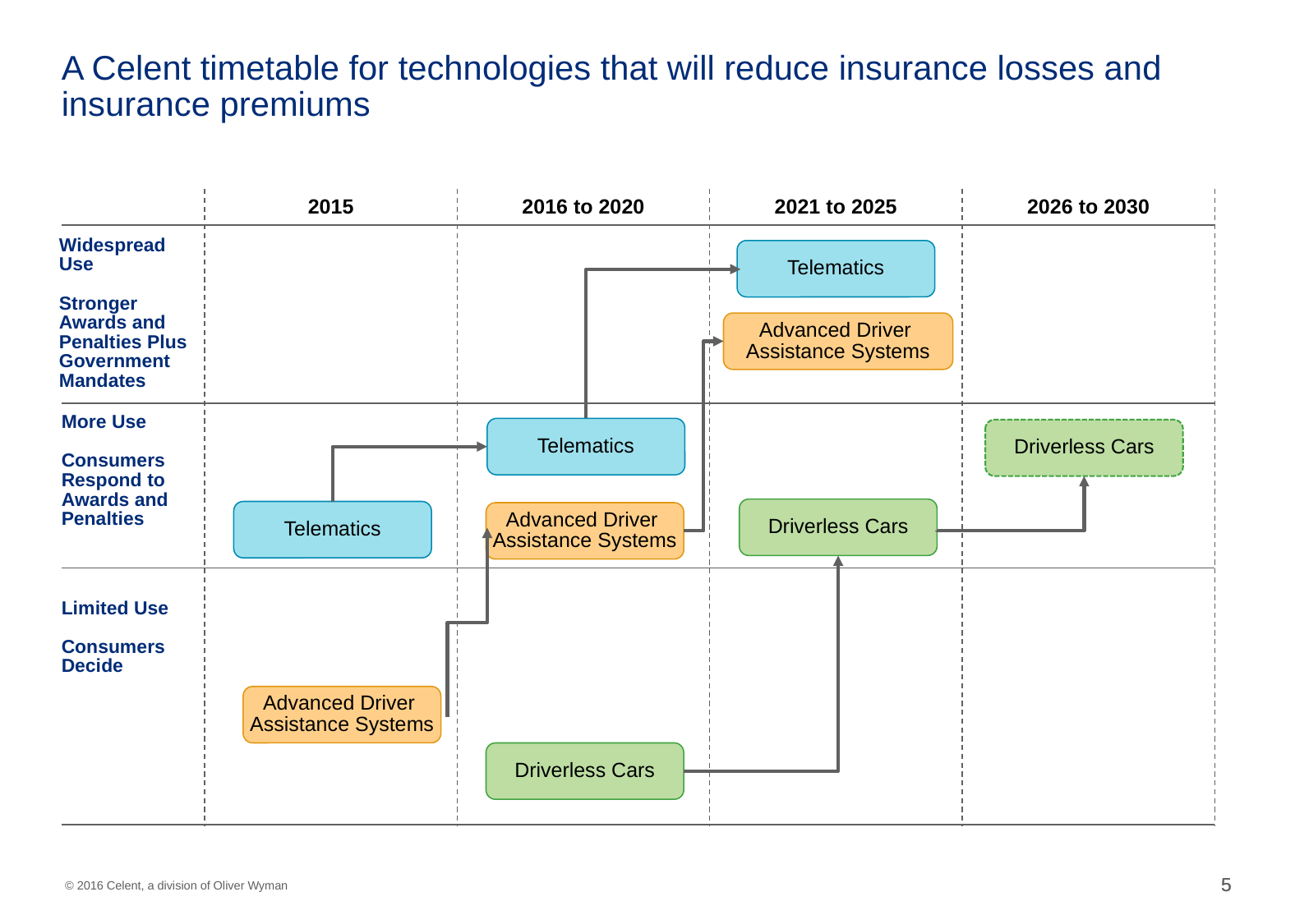

# A Celent timetable for technologies that will reduce insurance losses and insurance premiums
2015
2016 to 2020
2021 to 2025
2026 to 2030
Widespread Use

Stronger Awards and Penalties Plus Government Mandates
Telematics
Advanced Driver
Assistance Systems
More Use

Consumers Respond to Awards and Penalties
Telematics
Driverless Cars
Driverless Cars
Telematics
Advanced Driver
Assistance Systems
Limited Use

Consumers Decide
Advanced Driver
Assistance Systems
Driverless Cars